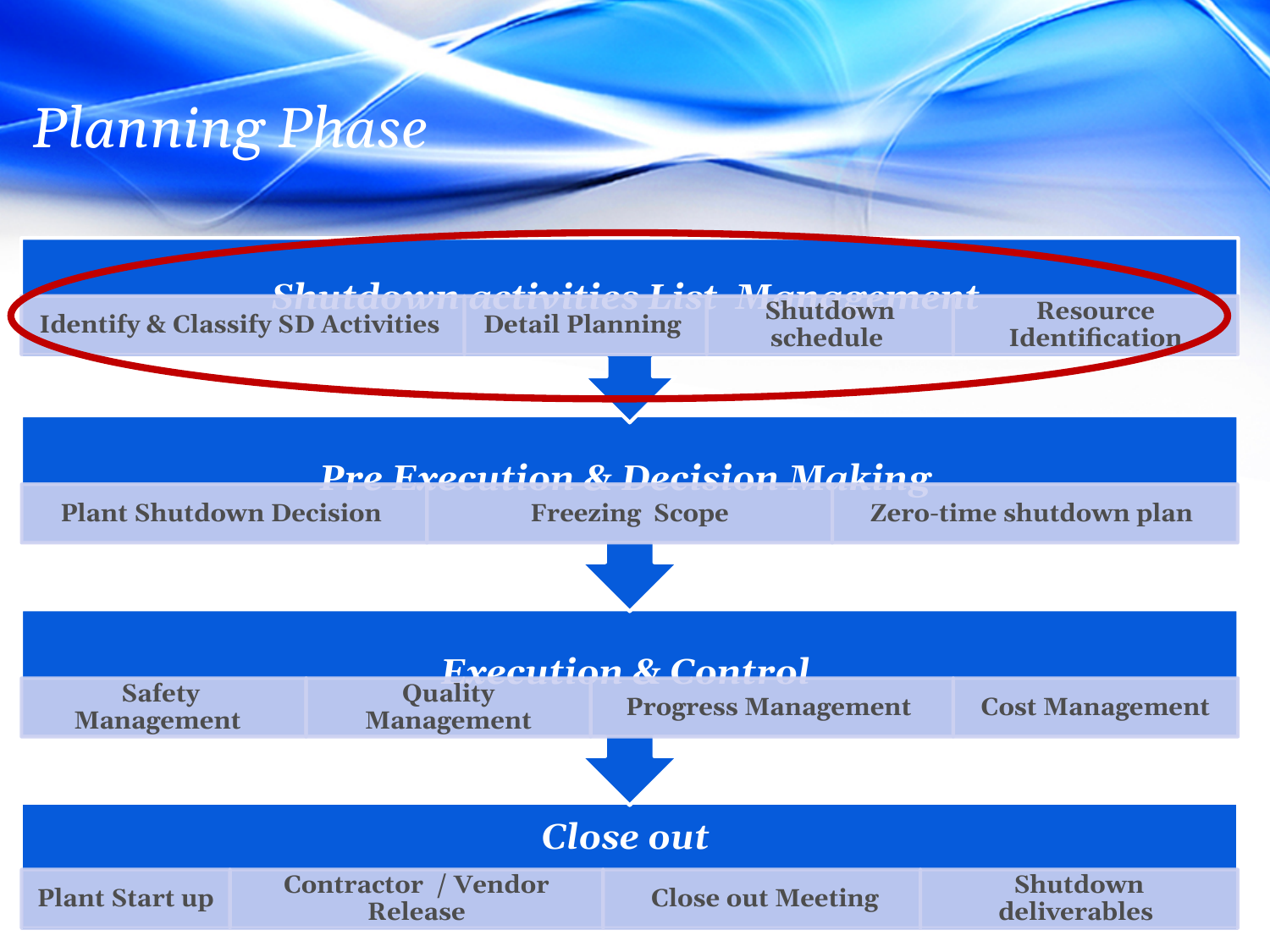

Planning Phase

Close out
Plant Start up
Contractor  / Vendor Release
 Close out Meeting
Shutdown deliverables
Execution & Control
Safety  Management
Quality Management
Progress Management
Cost Management
Pre Execution & Decision Making
Plant Shutdown Decision
Freezing  Scope
Zero-time shutdown plan
Shutdown activities List  Management
Identify & Classify SD Activities
Detail Planning
Shutdown schedule
Resource Identification